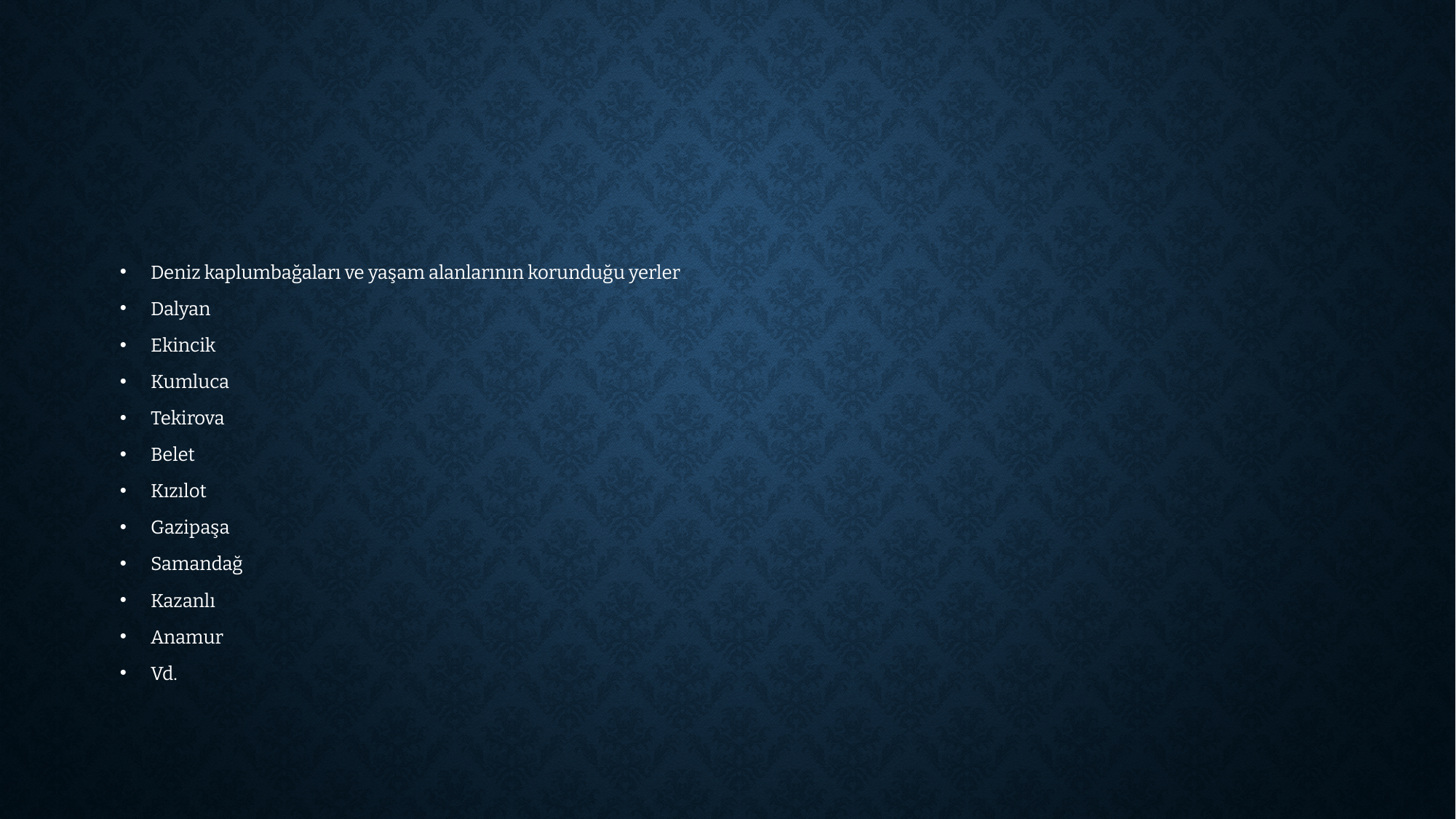

#
Deniz kaplumbağaları ve yaşam alanlarının korunduğu yerler
Dalyan
Ekincik
Kumluca
Tekirova
Belet
Kızılot
Gazipaşa
Samandağ
Kazanlı
Anamur
Vd.